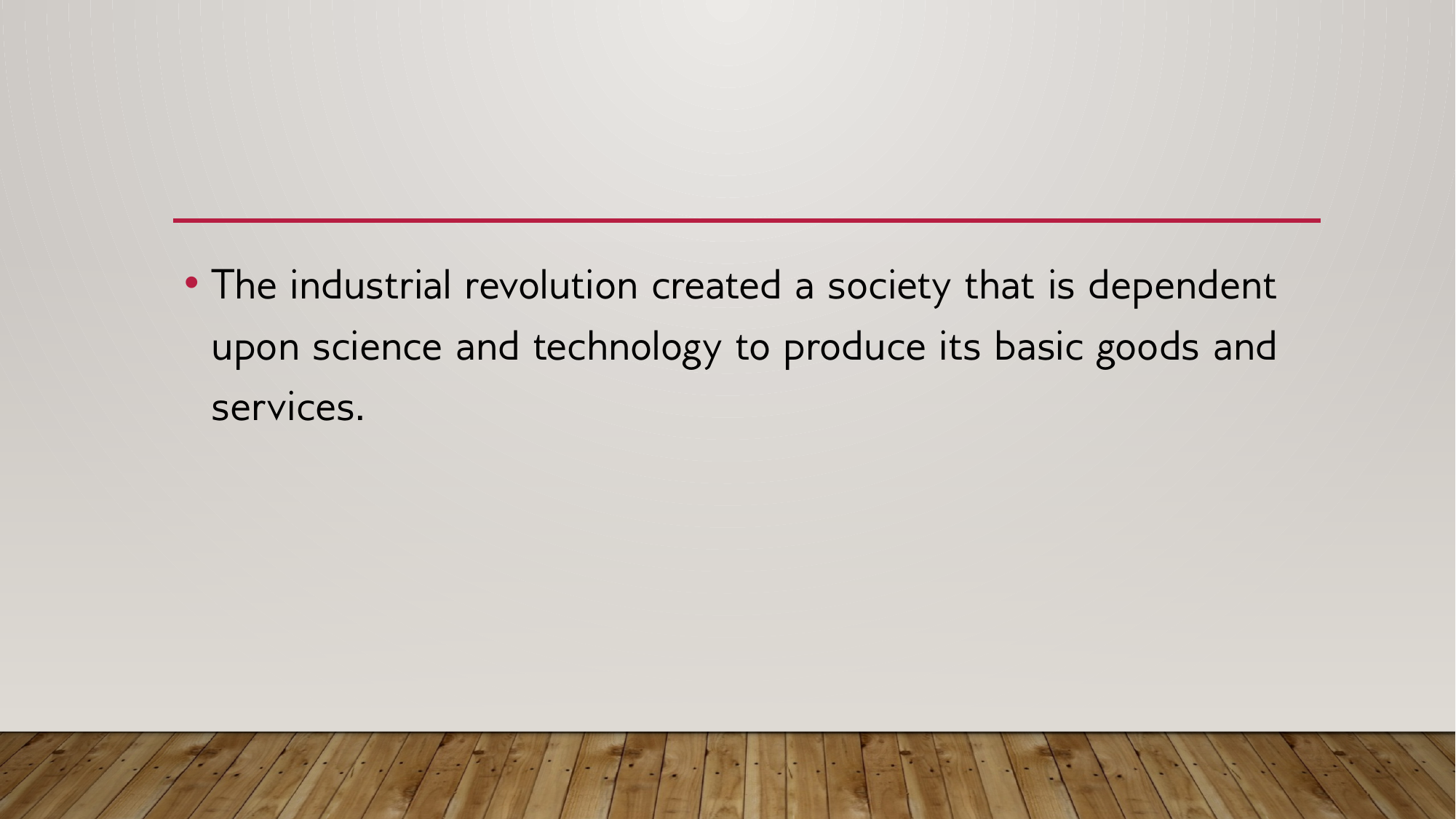

#
The industrial revolution created a society that is dependent upon science and technology to produce its basic goods and services.